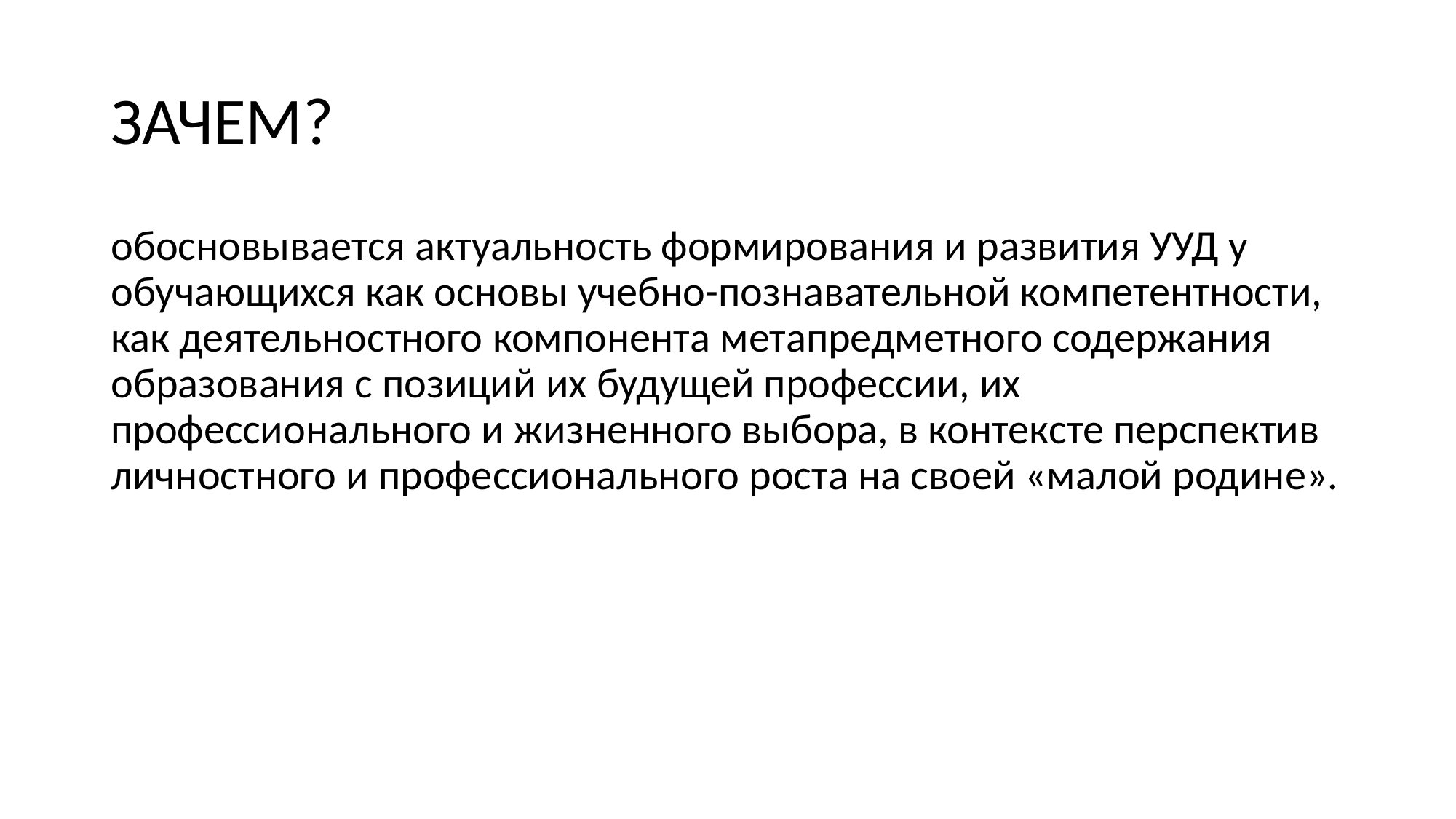

# ЗАЧЕМ?
обосновывается актуальность формирования и развития УУД у обучающихся как основы учебно-познавательной компетентности, как деятельностного компонента метапредметного содержания образования с позиций их будущей профессии, их профессионального и жизненного выбора, в контексте перспектив личностного и профессионального роста на своей «малой родине».